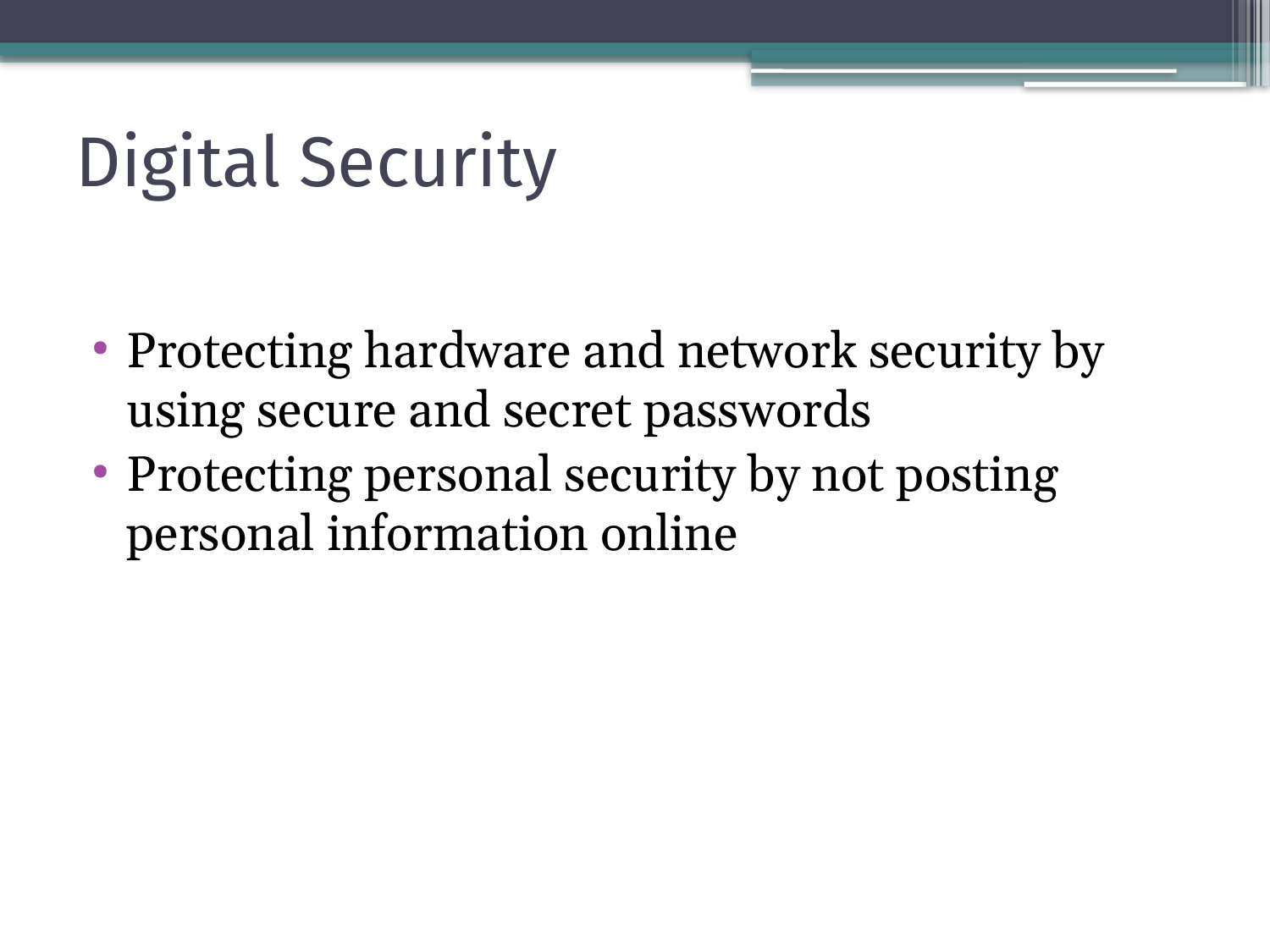

# Digital Security
Protecting hardware and network security by using secure and secret passwords
Protecting personal security by not posting personal information online